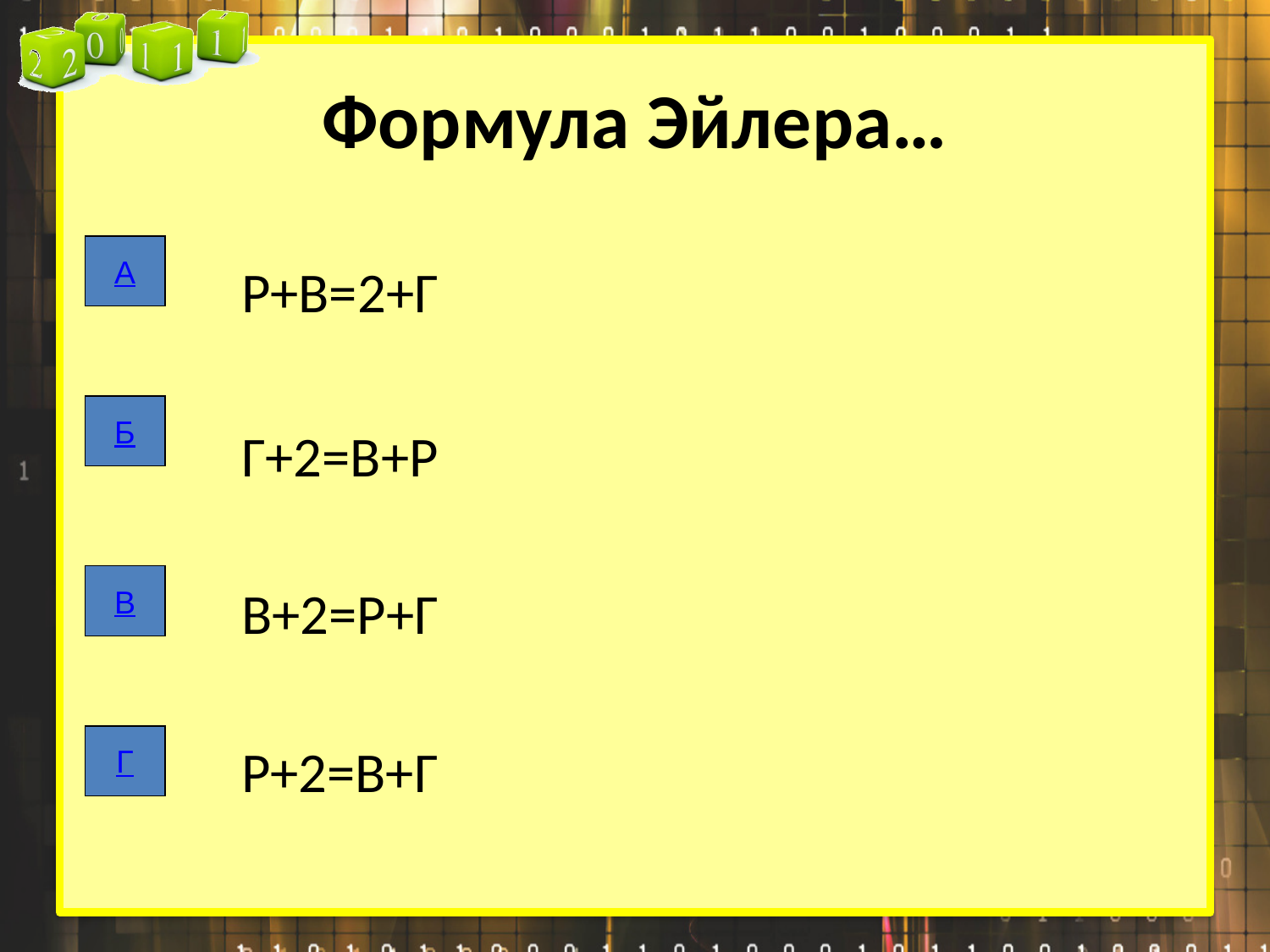

# Формула Эйлера…
         P+В=2+Г

             Г+2=B+Р

             В+2=Р+Г

             P+2=B+Г
А
Б
В
Г